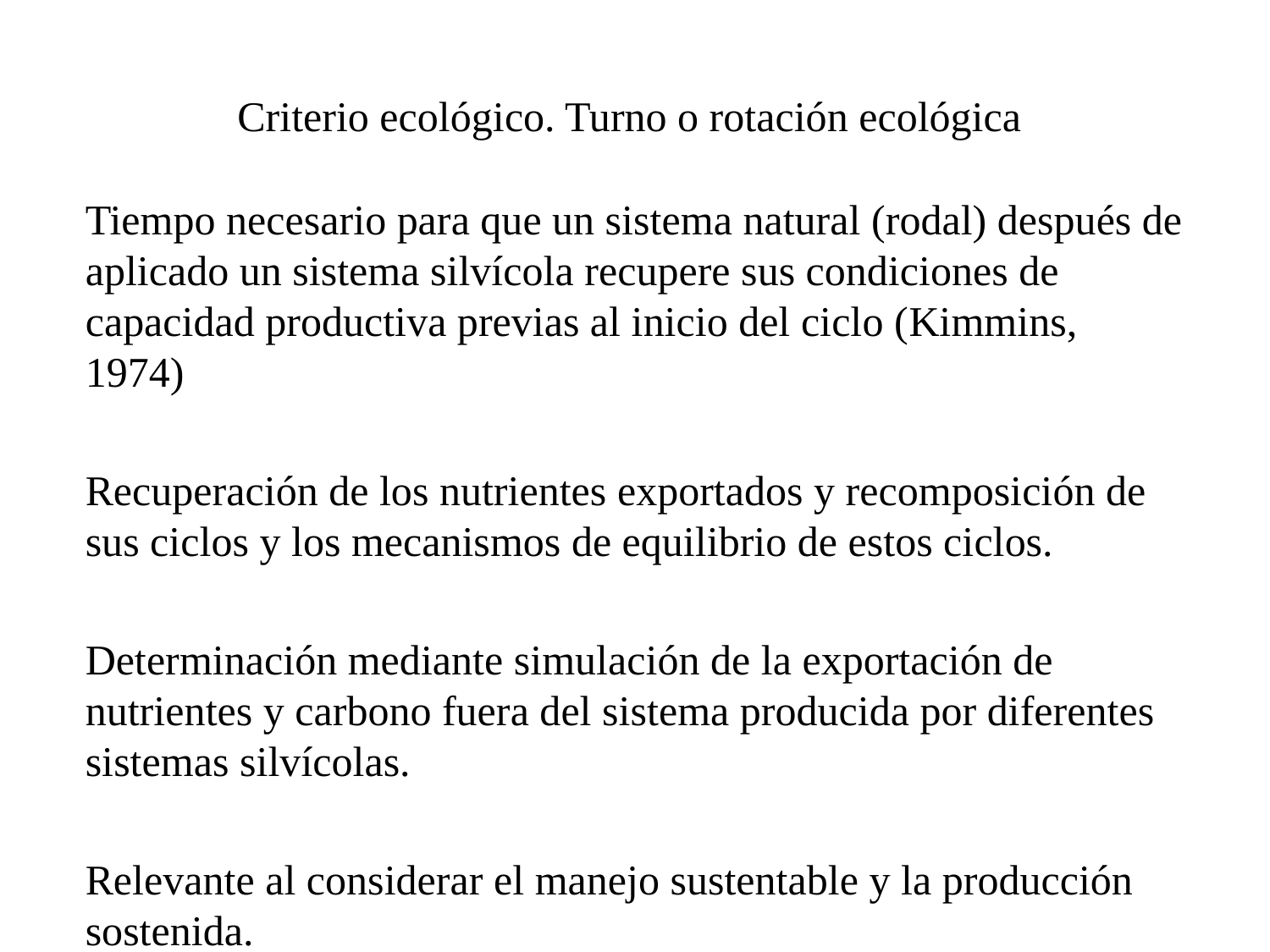

# Criterio ecológico. Turno o rotación ecológica
Tiempo necesario para que un sistema natural (rodal) después de aplicado un sistema silvícola recupere sus condiciones de capacidad productiva previas al inicio del ciclo (Kimmins, 1974)

Recuperación de los nutrientes exportados y recomposición de sus ciclos y los mecanismos de equilibrio de estos ciclos.

Determinación mediante simulación de la exportación de nutrientes y carbono fuera del sistema producida por diferentes sistemas silvícolas.

Relevante al considerar el manejo sustentable y la producción sostenida.